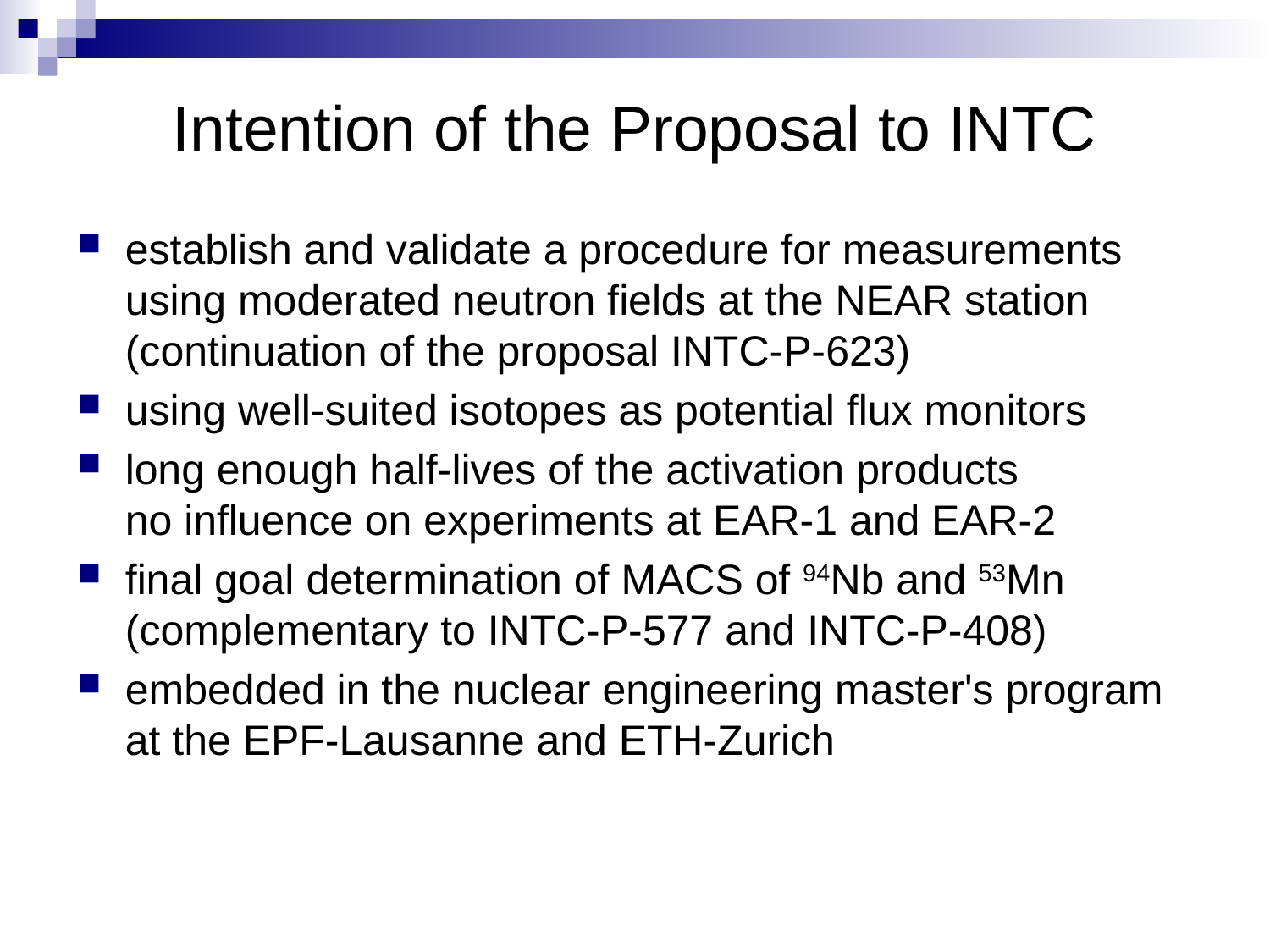

# Intention of the Proposal to INTC
establish and validate a procedure for measurements using moderated neutron fields at the NEAR station
(continuation of the proposal INTC-P-623)
using well-suited isotopes as potential flux monitors
long enough half-lives of the activation products
no influence on experiments at EAR-1 and EAR-2
final goal determination of MACS of 94Nb and 53Mn
(complementary to INTC-P-577 and INTC-P-408)
embedded in the nuclear engineering master's program at the EPF-Lausanne and ETH-Zurich